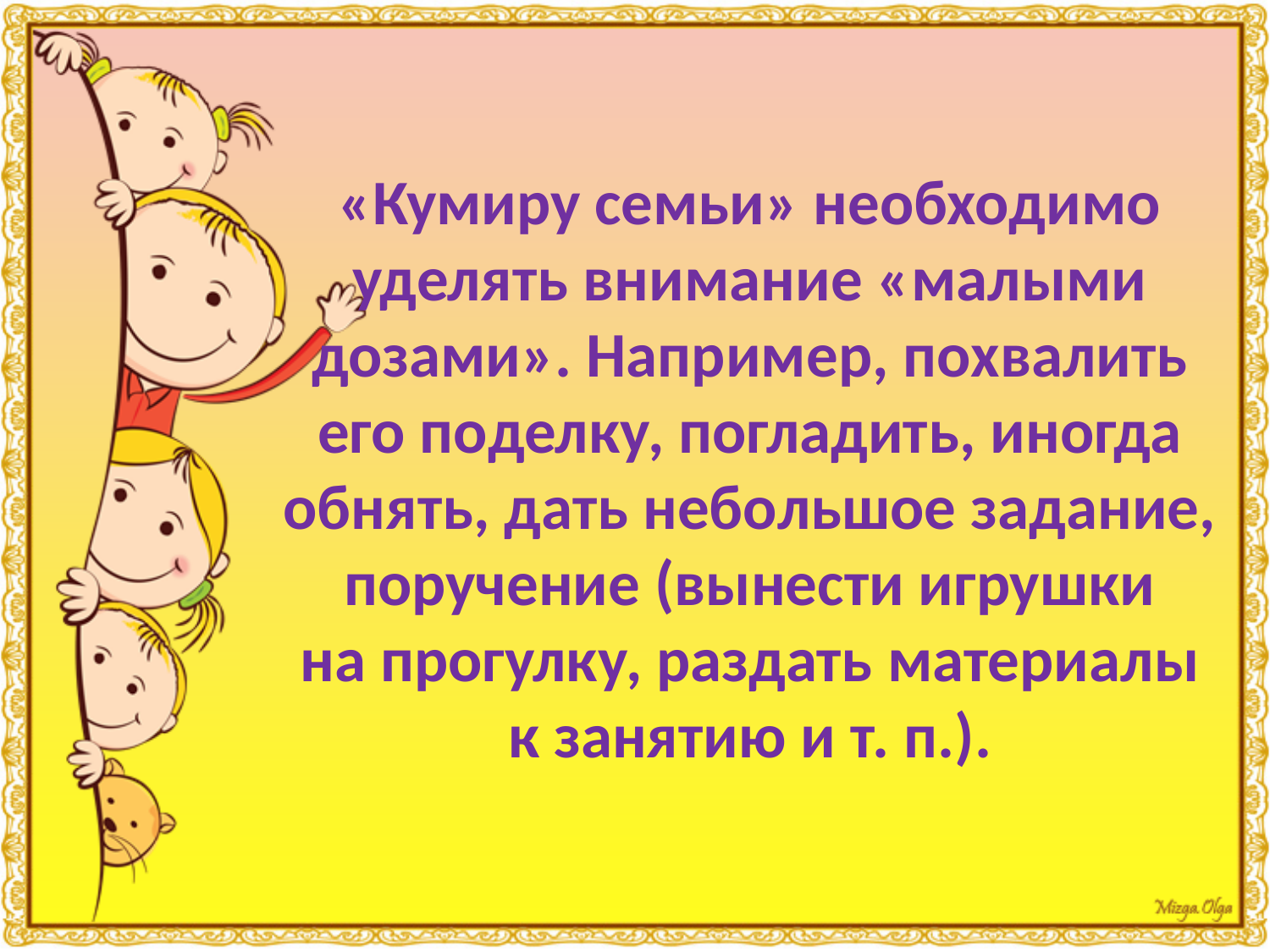

# «Кумиру семьи» необходимо уделять внимание «малыми дозами». Например, похвалить его поделку, погладить, иногда обнять, дать небольшое задание, поручение (вынести игрушки на прогулку, раздать материалы к занятию и т. п.).